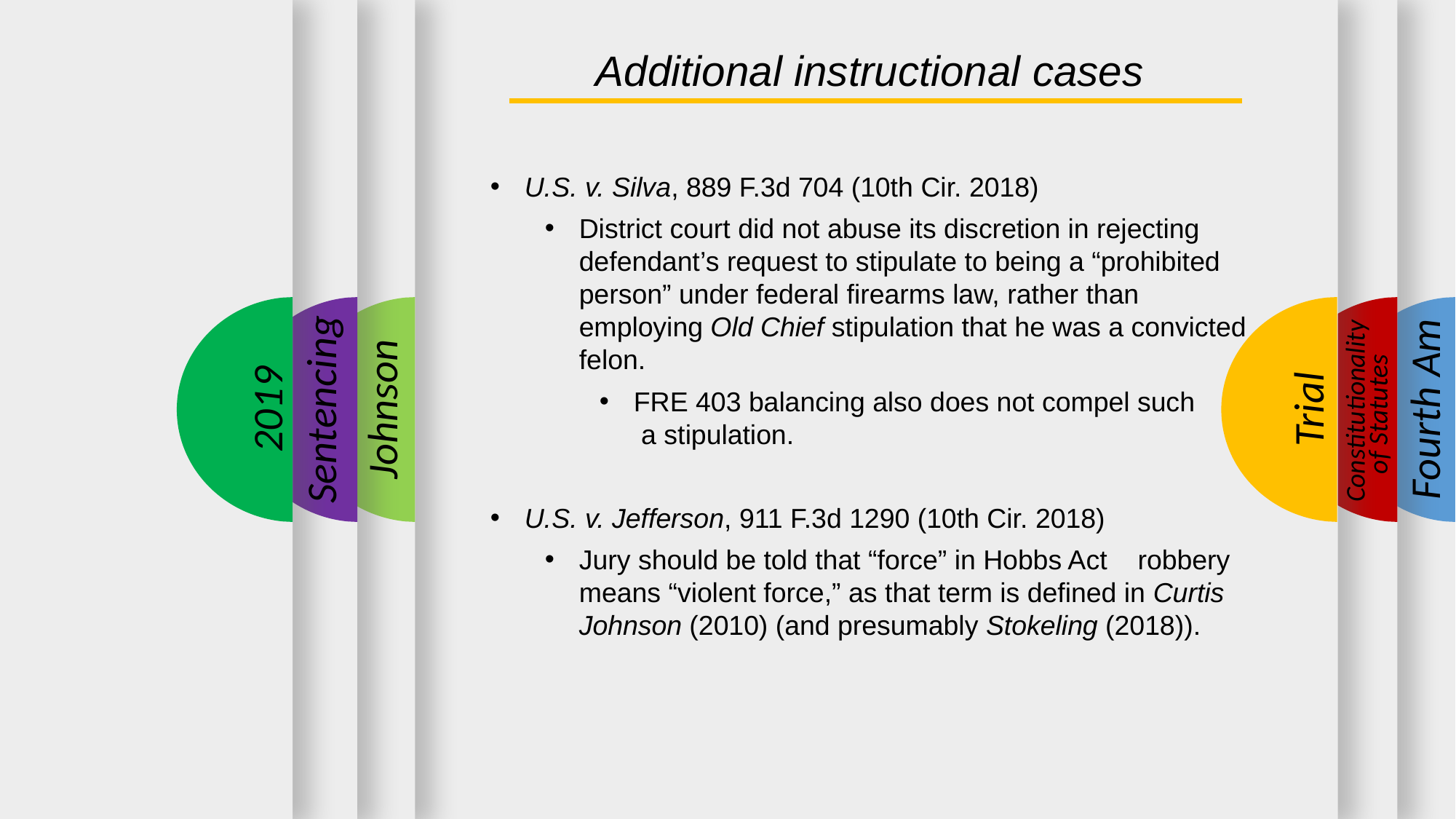

Additional instructional cases

U.S. v. Silva, 889 F.3d 704 (10th Cir. 2018)
District court did not abuse its discretion in rejecting defendant’s request to stipulate to being a “prohibited person” under federal firearms law, rather than employing Old Chief stipulation that he was a convicted felon.
FRE 403 balancing also does not compel such          a stipulation.

U.S. v. Jefferson, 911 F.3d 1290 (10th Cir. 2018)
Jury should be told that “force” in Hobbs Act    robbery means “violent force,” as that term is defined in Curtis Johnson (2010) (and presumably Stokeling (2018)).

2019
Sentencing
Trial
Fourth Am
Johnson
Constitutionality
of Statutes